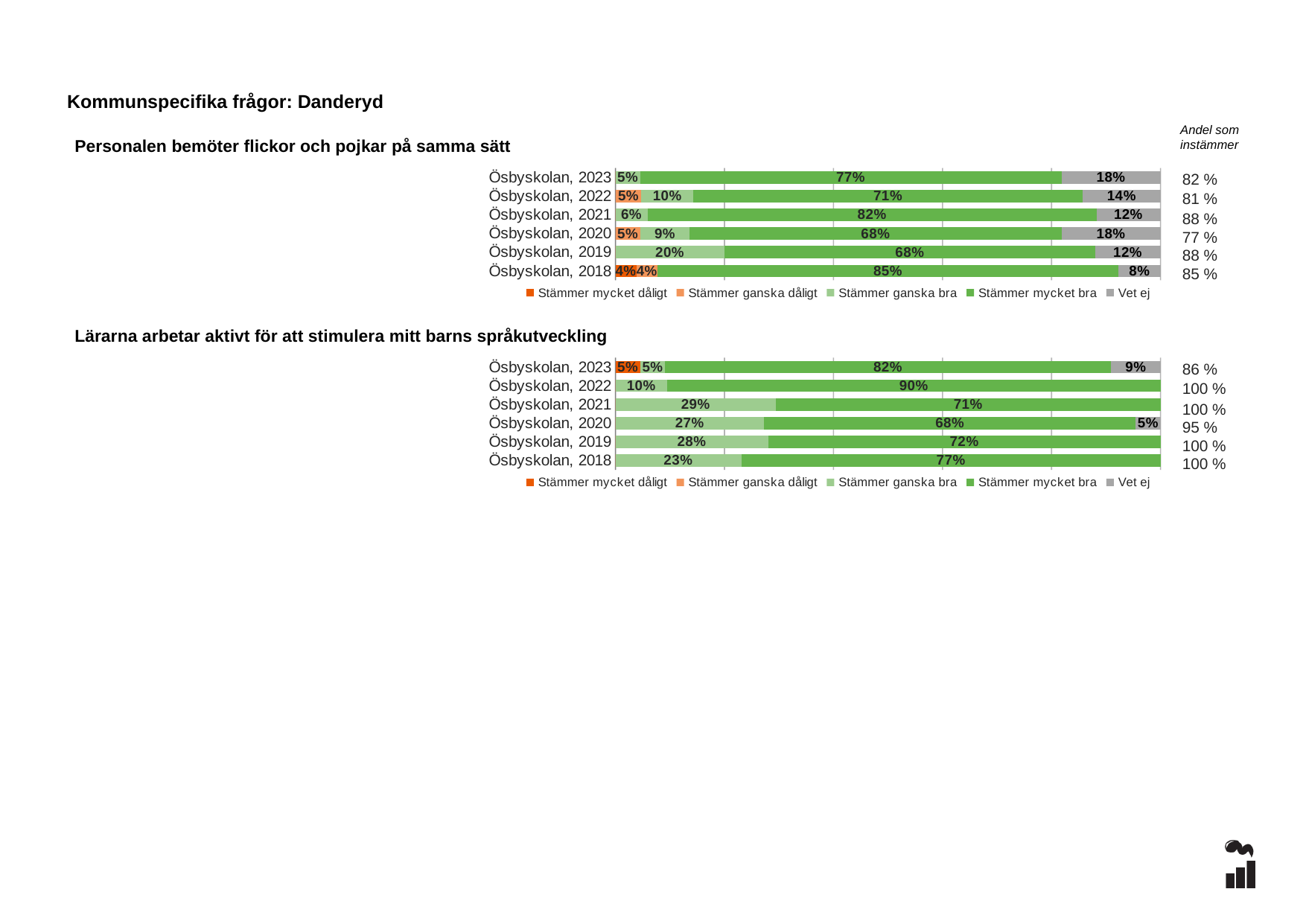

Kommunspecifika frågor: Danderyd
Andel som instämmer
Personalen bemöter flickor och pojkar på samma sätt

### Chart

| Category | Stämmer mycket dåligt | Stämmer ganska dåligt | Stämmer ganska bra | Stämmer mycket bra | Vet ej |
|---|---|---|---|---|---|
| Ösbyskolan, 2023 | 0.0 | 0.0 | 0.0455 | 0.7727 | 0.1818 |
| Ösbyskolan, 2022 | 0.0 | 0.0476 | 0.0952 | 0.7143 | 0.1429 |
| Ösbyskolan, 2021 | 0.0 | 0.0 | 0.0588 | 0.8235 | 0.1176 |
| Ösbyskolan, 2020 | 0.0 | 0.0455 | 0.0909 | 0.6818 | 0.1818 |
| Ösbyskolan, 2019 | 0.0 | 0.0 | 0.2 | 0.68 | 0.12 |
| Ösbyskolan, 2018 | 0.0385 | 0.0385 | 0.0 | 0.8462 | 0.0769 |
82 %
81 %
88 %
77 %
88 %
85 %

### Chart

| Category | Stämmer mycket dåligt | Stämmer ganska dåligt | Stämmer ganska bra | Stämmer mycket bra | Vet ej |
|---|---|---|---|---|---|
| Ösbyskolan, 2023 | 0.0455 | 0.0 | 0.0455 | 0.8182 | 0.0909 |
| Ösbyskolan, 2022 | 0.0 | 0.0 | 0.0952 | 0.9048 | 0.0 |
| Ösbyskolan, 2021 | 0.0 | 0.0 | 0.2941 | 0.7059 | 0.0 |
| Ösbyskolan, 2020 | 0.0 | 0.0 | 0.2727 | 0.6818 | 0.0455 |
| Ösbyskolan, 2019 | 0.0 | 0.0 | 0.28 | 0.72 | 0.0 |
| Ösbyskolan, 2018 | 0.0 | 0.0 | 0.2308 | 0.7692 | 0.0 |
Lärarna arbetar aktivt för att stimulera mitt barns språkutveckling
86 %
100 %
100 %
95 %
100 %
100 %